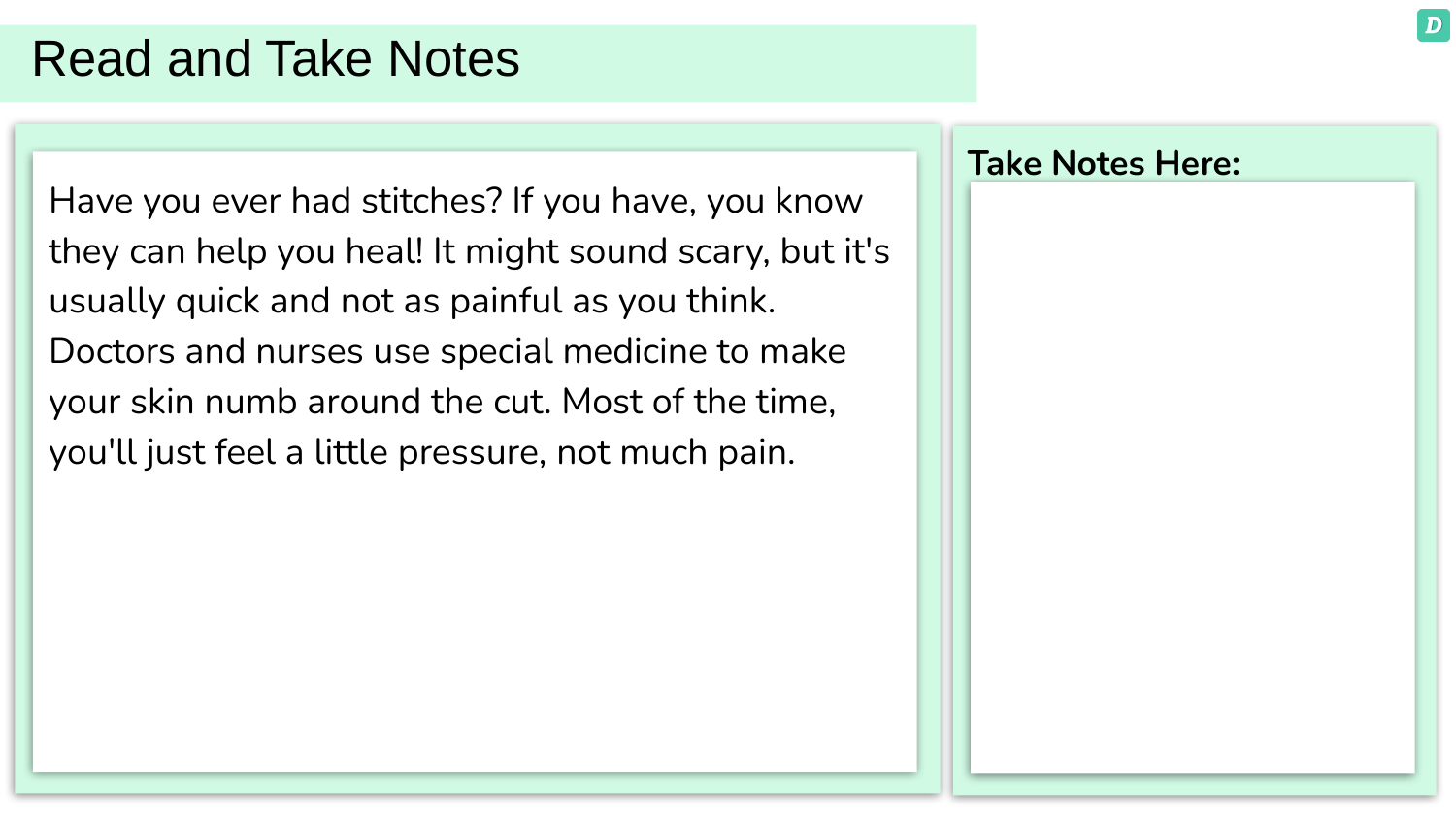

Read and Take Notes
Have you ever had stitches? If you have, you know they can help you heal! It might sound scary, but it's usually quick and not as painful as you think. Doctors and nurses use special medicine to make your skin numb around the cut. Most of the time, you'll just feel a little pressure, not much pain.